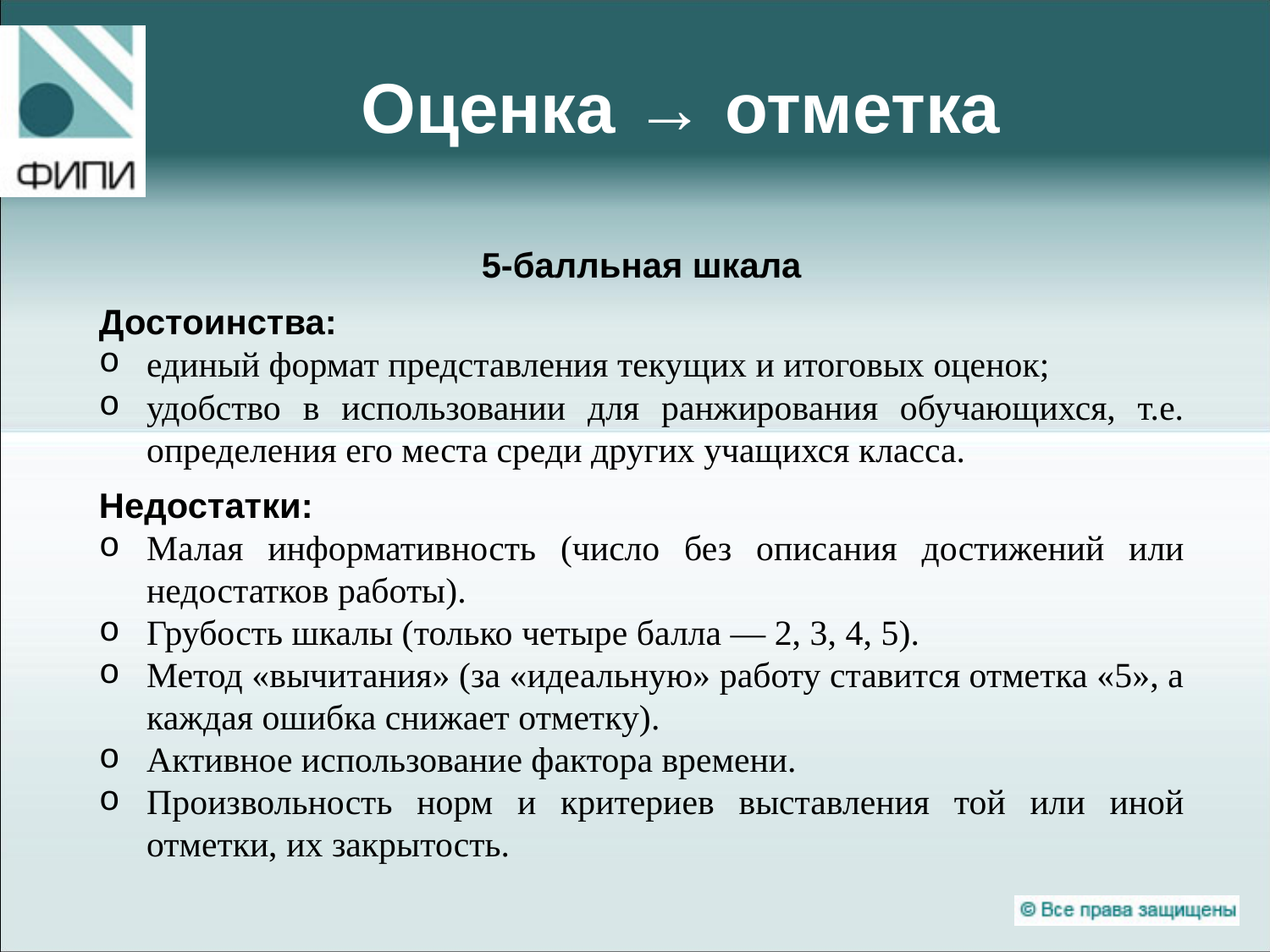

# Оценка → отметка
5-балльная шкала
Достоинства:
единый формат представления текущих и итоговых оценок;
удобство в использовании для ранжирования обучающихся, т.е. определения его места среди других учащихся класса.
Недостатки:
Малая информативность (число без описания достижений или недостатков работы).
Грубость шкалы (только четыре балла — 2, 3, 4, 5).
Метод «вычитания» (за «идеальную» работу ставится отметка «5», а каждая ошибка снижает отметку).
Активное использование фактора времени.
Произвольность норм и критериев выставления той или иной отметки, их закрытость.